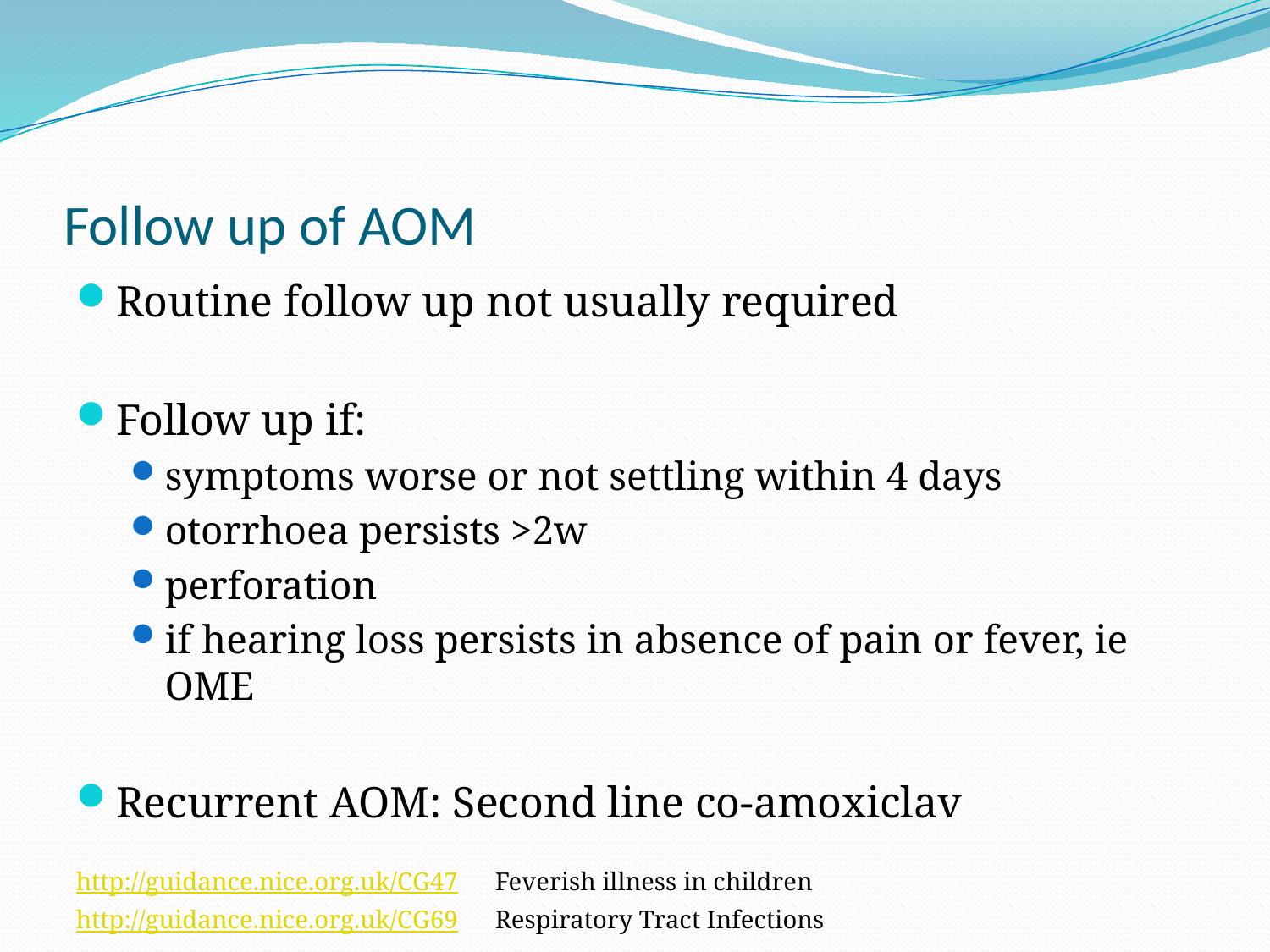

# Follow up of AOM
Routine follow up not usually required

Follow up if:
symptoms worse or not settling within 4 days
otorrhoea persists >2w
perforation
if hearing loss persists in absence of pain or fever, ie OME

Recurrent AOM: Second line co-amoxiclav

http://guidance.nice.org.uk/CG47	Feverish illness in children
http://guidance.nice.org.uk/CG69	Respiratory Tract Infections